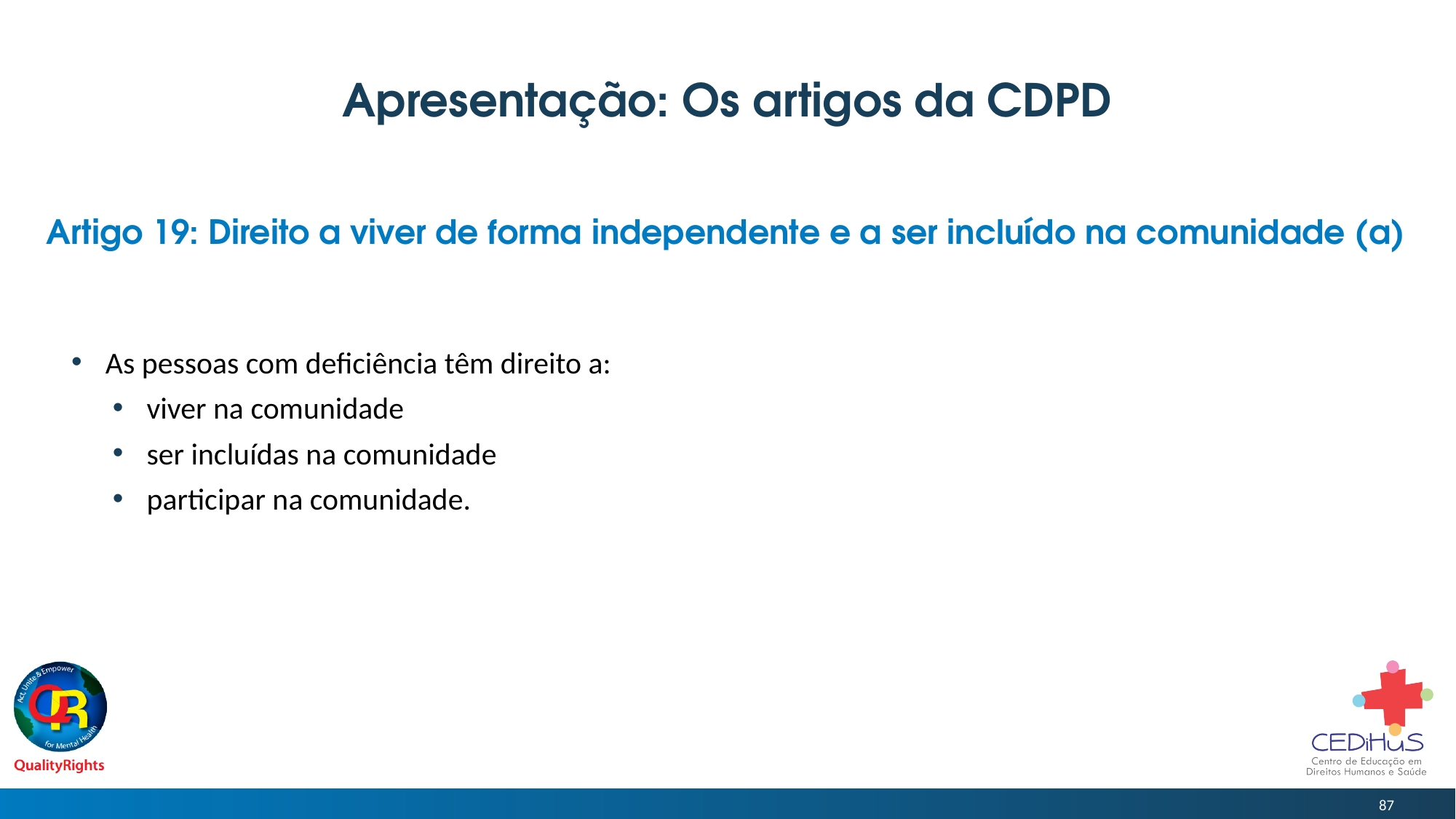

# Apresentação: Os artigos da CDPD
Artigo 19: Direito a viver de forma independente e a ser incluído na comunidade (a)
As pessoas com deficiência têm direito a:
viver na comunidade
ser incluídas na comunidade
participar na comunidade.